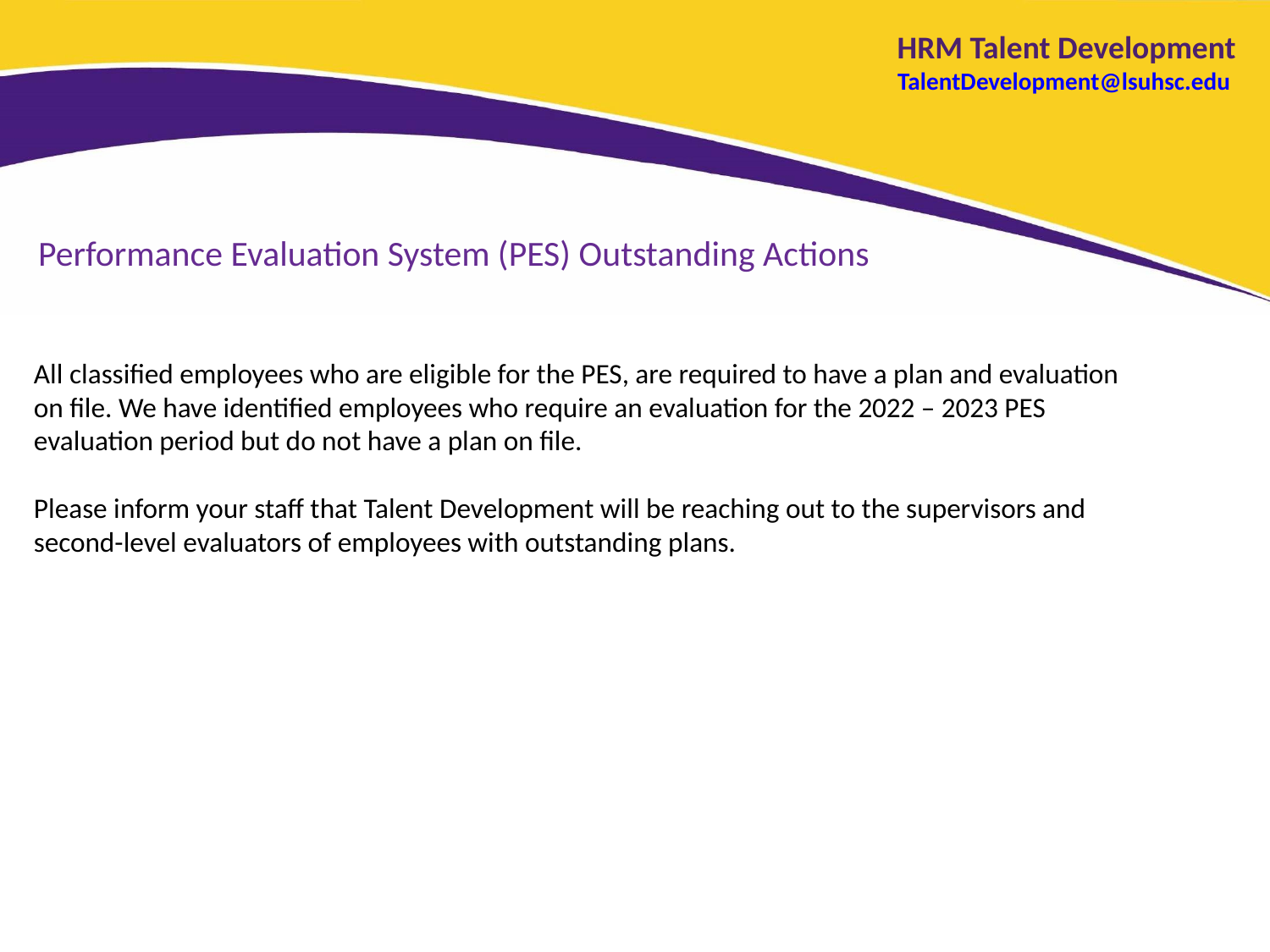

HRM Talent Development
TalentDevelopment@lsuhsc.edu
Performance Evaluation System (PES) Outstanding Actions
All classified employees who are eligible for the PES, are required to have a plan and evaluation on file. We have identified employees who require an evaluation for the 2022 – 2023 PES evaluation period but do not have a plan on file.

Please inform your staff that Talent Development will be reaching out to the supervisors and second-level evaluators of employees with outstanding plans.